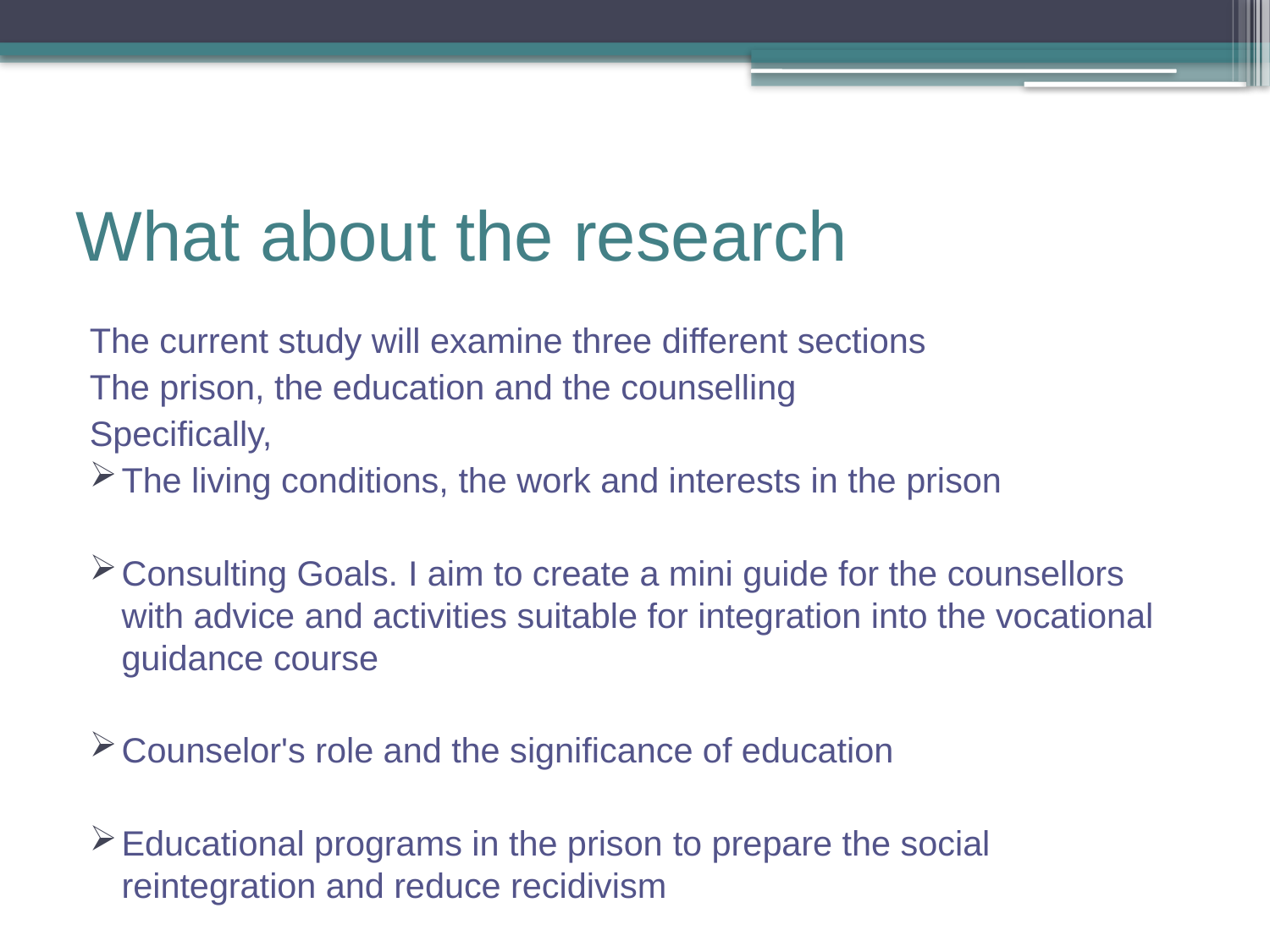

# What about the research
The current study will examine three different sections
The prison, the education and the counselling
Specifically,
The living conditions, the work and interests in the prison

Consulting Goals. I aim to create a mini guide for the counsellors with advice and activities suitable for integration into the vocational guidance course

Counselor's role and the significance of education

Educational programs in the prison to prepare the social reintegration and reduce recidivism